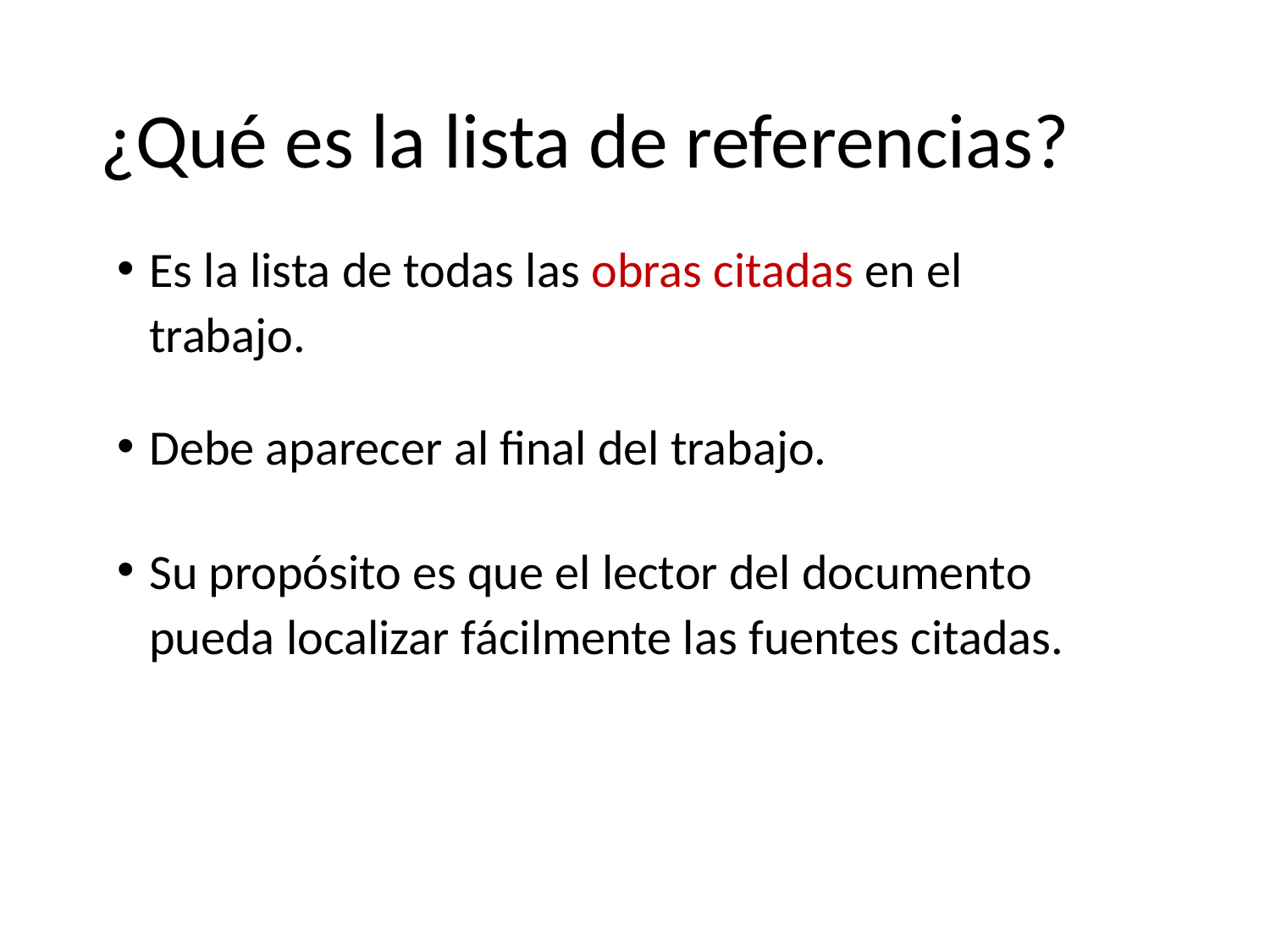

# ¿Qué es la lista de referencias?
Es la lista de todas las obras citadas en el trabajo.

Debe aparecer al final del trabajo.

Su propósito es que el lector del documento pueda localizar fácilmente las fuentes citadas.